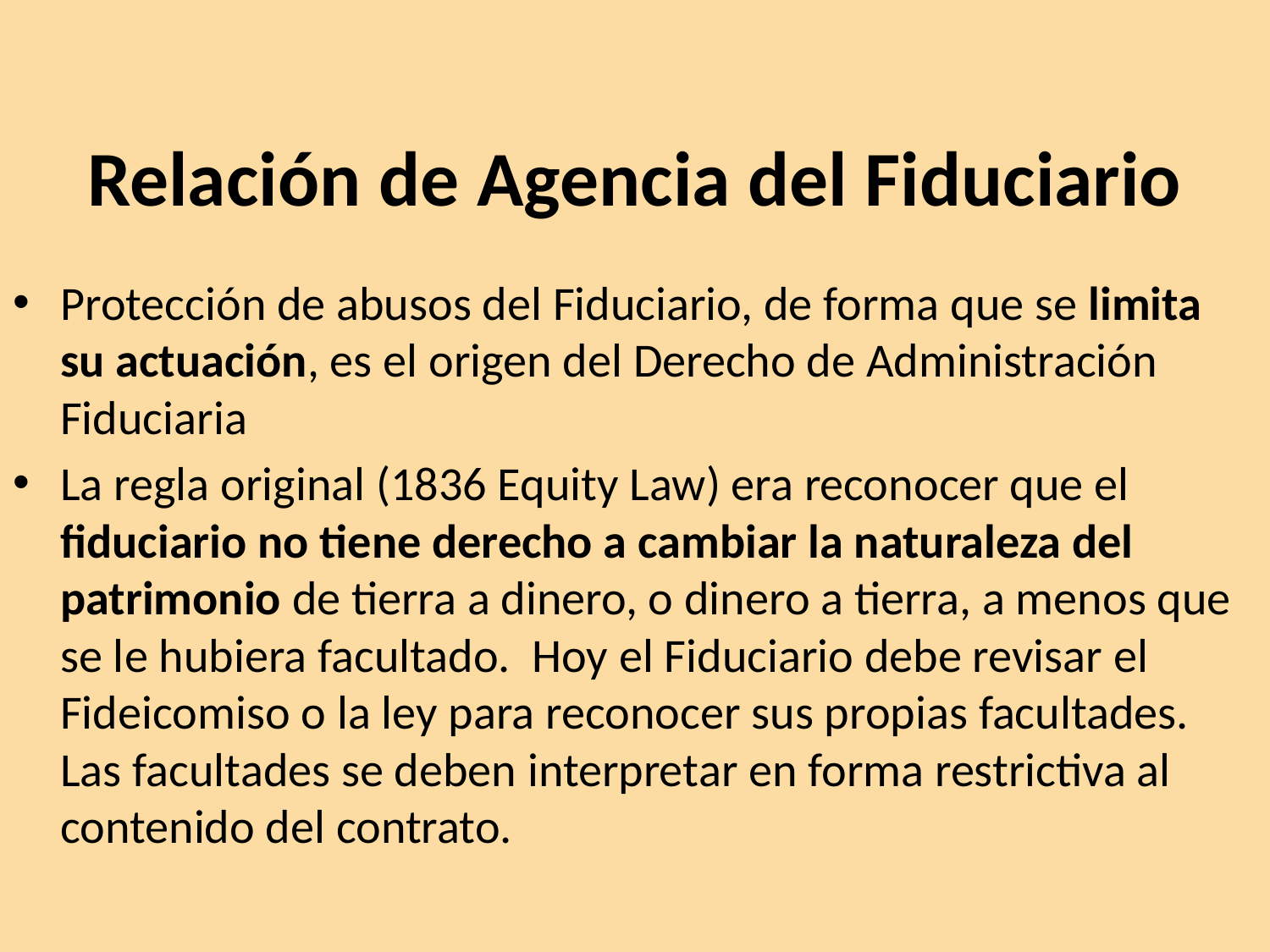

# Relación de Agencia del Fiduciario
Protección de abusos del Fiduciario, de forma que se limita su actuación, es el origen del Derecho de Administración Fiduciaria
La regla original (1836 Equity Law) era reconocer que el fiduciario no tiene derecho a cambiar la naturaleza del patrimonio de tierra a dinero, o dinero a tierra, a menos que se le hubiera facultado.  Hoy el Fiduciario debe revisar el Fideicomiso o la ley para reconocer sus propias facultades.  Las facultades se deben interpretar en forma restrictiva al contenido del contrato.